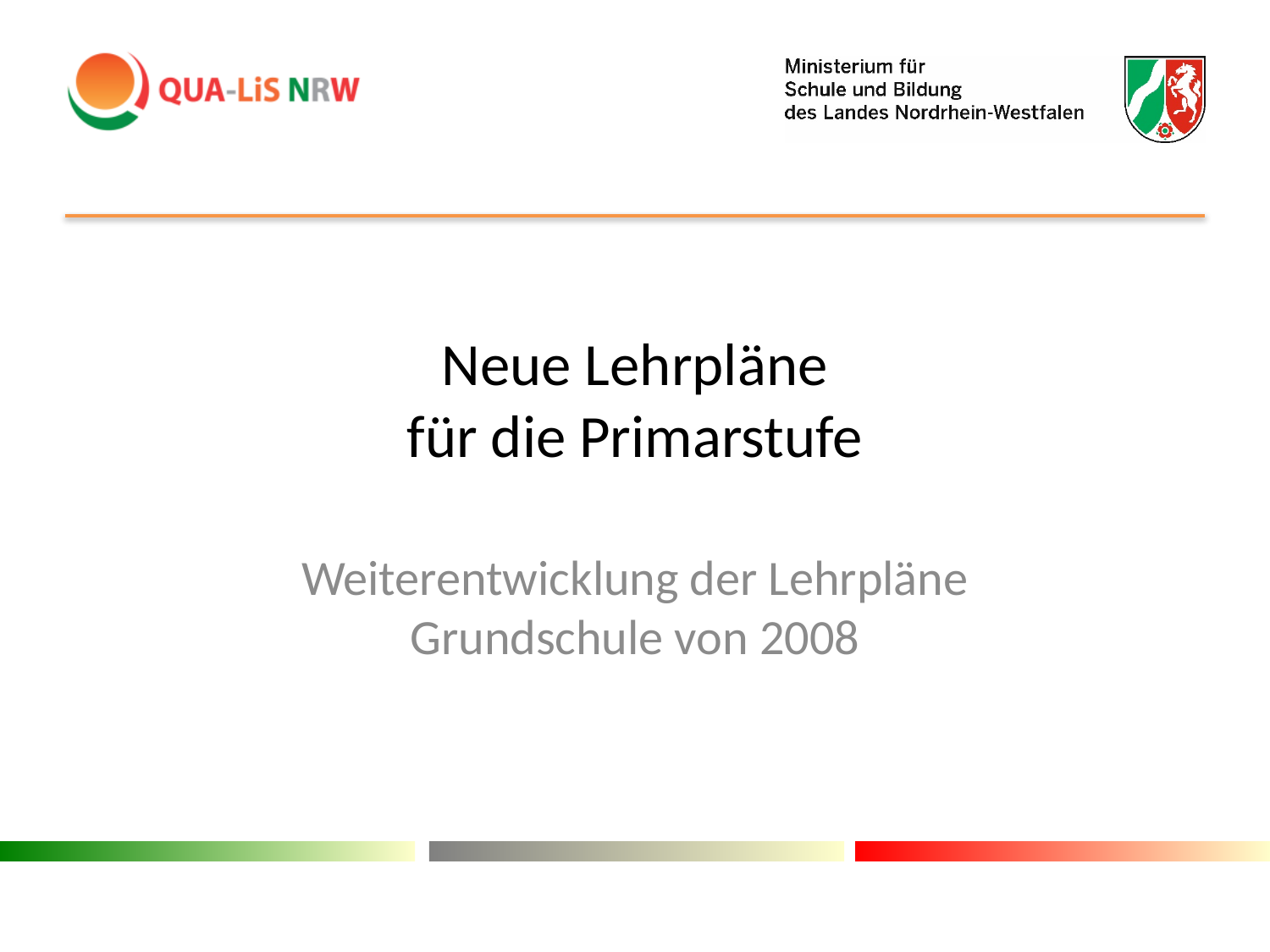

# Neue Lehrpläne für die Primarstufe
Weiterentwicklung der Lehrpläne Grundschule von 2008